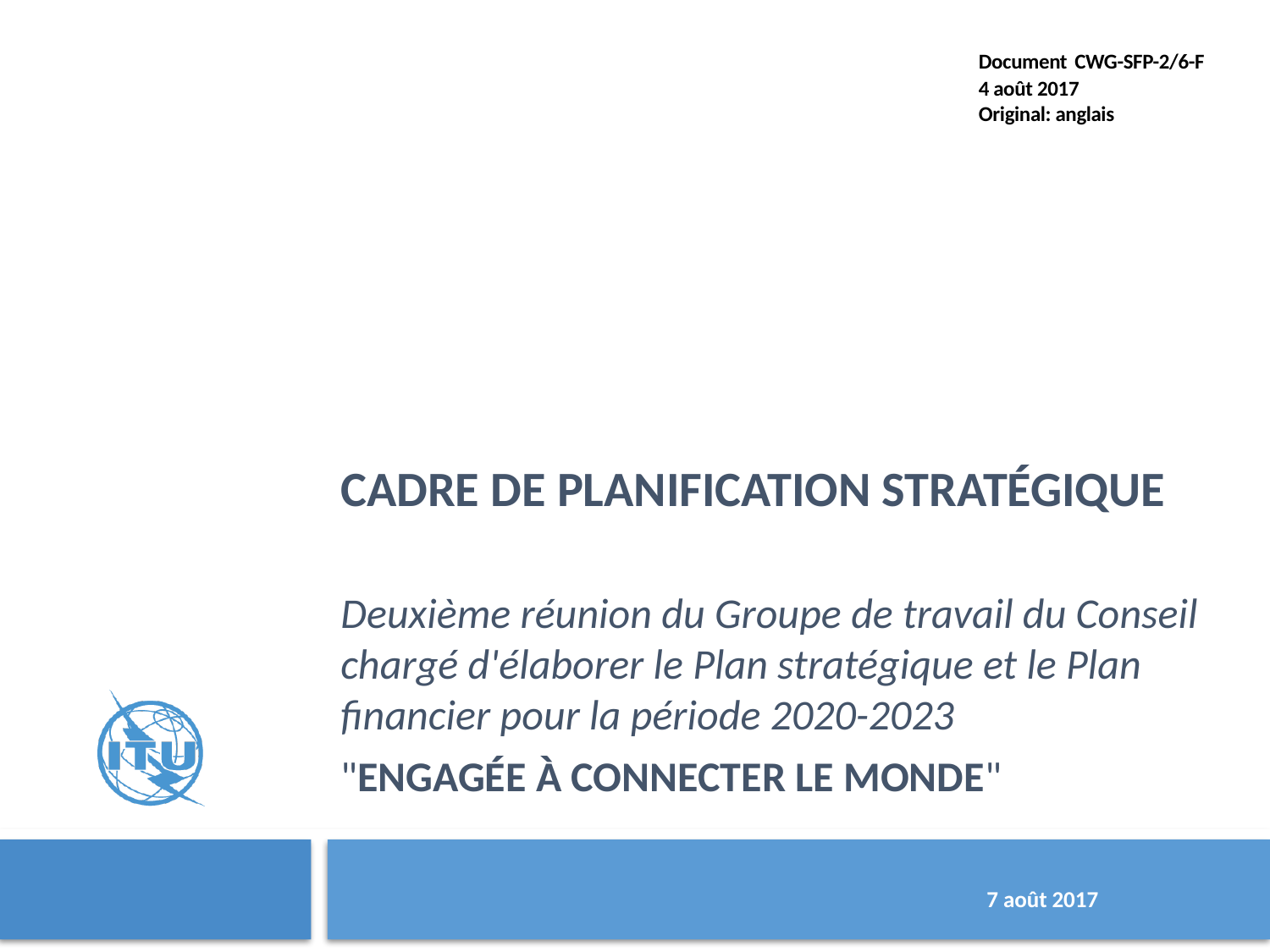

Document CWG-SFP-2/6-F
4 août 2017
Original: anglais
Cadre de planification stratégique
Deuxième réunion du Groupe de travail du Conseil chargé d'élaborer le Plan stratégique et le Plan financier pour la période 2020-2023
"Engagée à connecter le monde"
				 	 7 août 2017